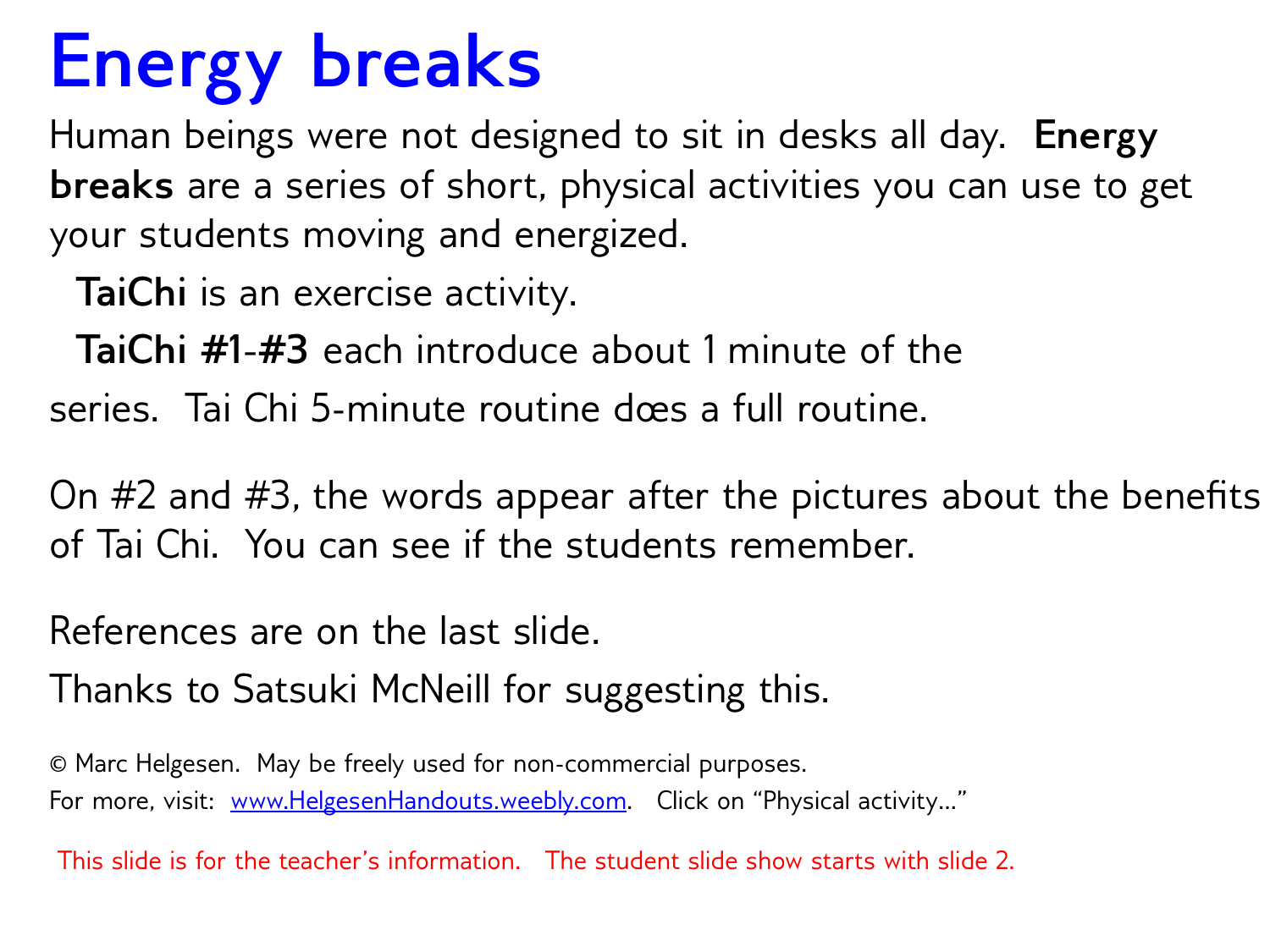

# Energy breaks
Human beings were not designed to sit in desks all day.  Energy breaks are a series of short, physical activities you can use to get your students moving and energized.
	TaiChi is an exercise activity.
	TaiChi #1-#3 each introduce about 1 minute of the
series.  Tai Chi 5-minute routine does a full routine.

On #2 and #3, the words appear after the pictures about the benefits of Tai Chi.  You can see if the students remember.

References are on the last slide.
Thanks to Satsuki McNeill for suggesting this.

© Marc Helgesen.  May be freely used for non-commercial purposes.
For more, visit:  www.HelgesenHandouts.weebly.com.   Click on “Physical activity…”

 This slide is for the teacher’s information.   The student slide show starts with slide 2.